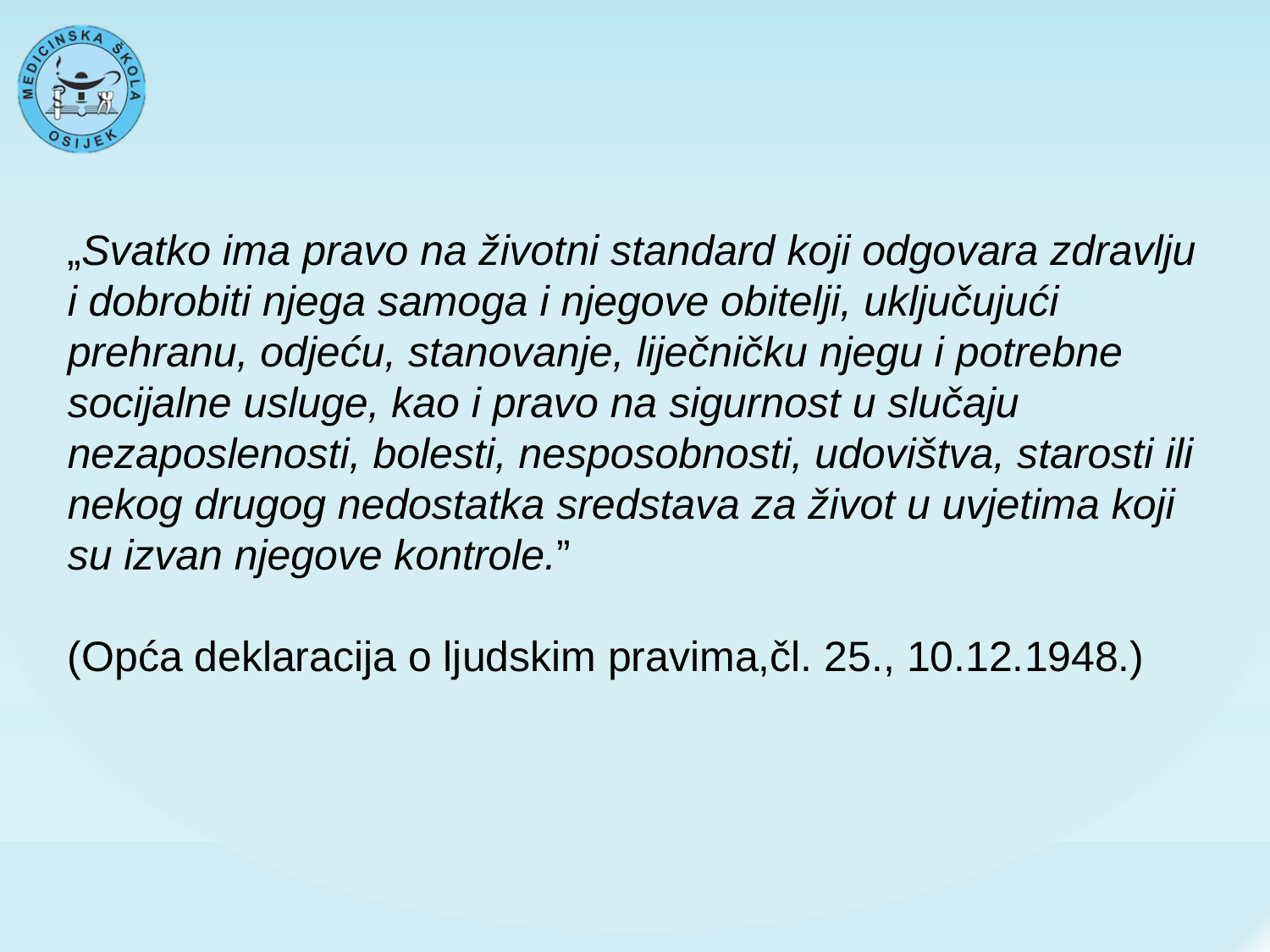

„Svatko ima pravo na životni standard koji odgovara zdravlju i dobrobiti njega samoga i njegove obitelji, uključujući prehranu, odjeću, stanovanje, liječničku njegu i potrebne socijalne usluge, kao i pravo na sigurnost u slučaju nezaposlenosti, bolesti, nesposobnosti, udovištva, starosti ili nekog drugog nedostatka sredstava za život u uvjetima koji su izvan njegove kontrole.”
(Opća deklaracija o ljudskim pravima,čl. 25., 10.12.1948.)